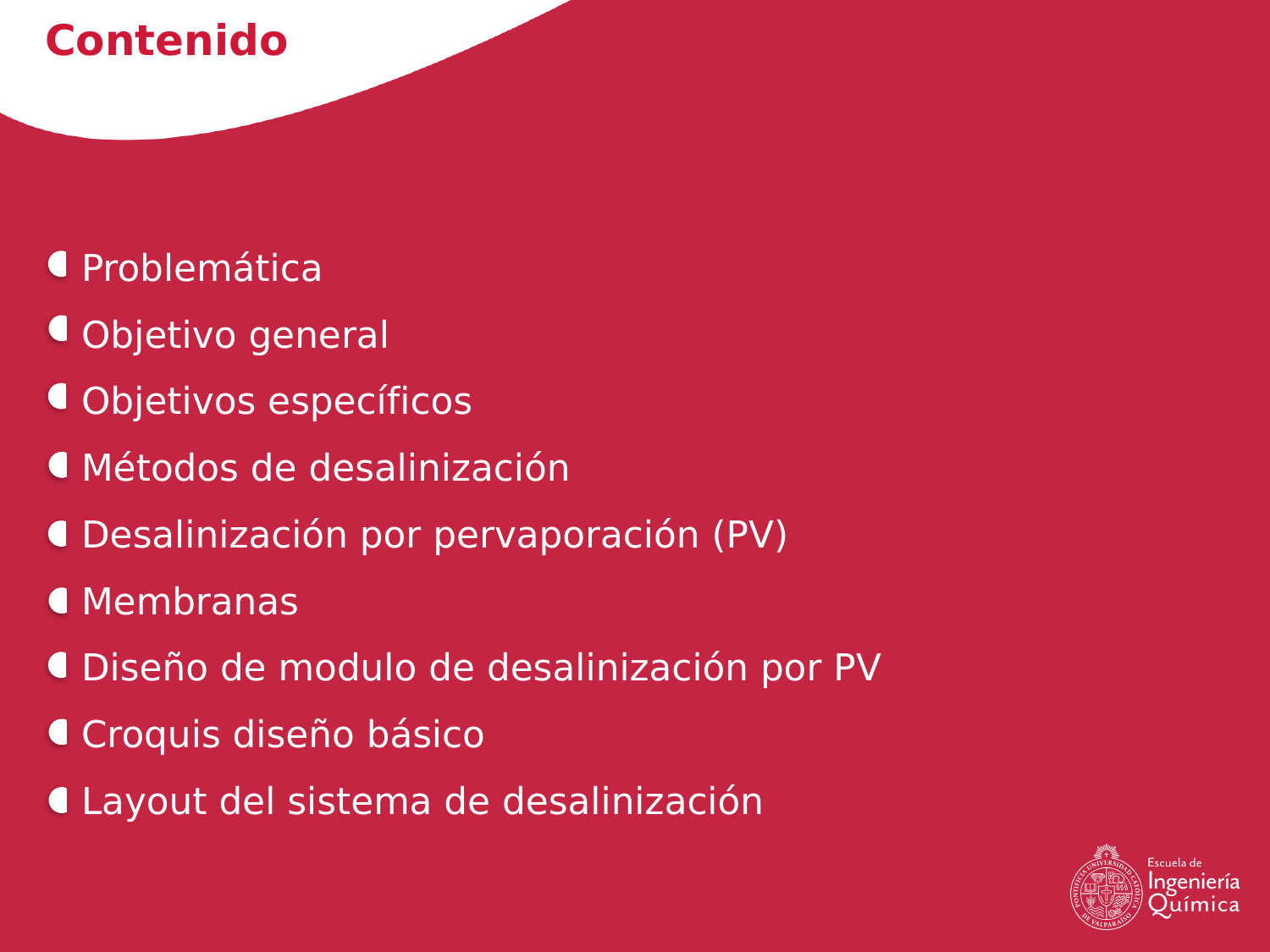

Contenido
Problemática
Objetivo general
Objetivos específicos
Métodos de desalinización
Desalinización por pervaporación (PV)
Membranas
Diseño de modulo de desalinización por PV
Croquis diseño básico
Layout del sistema de desalinización